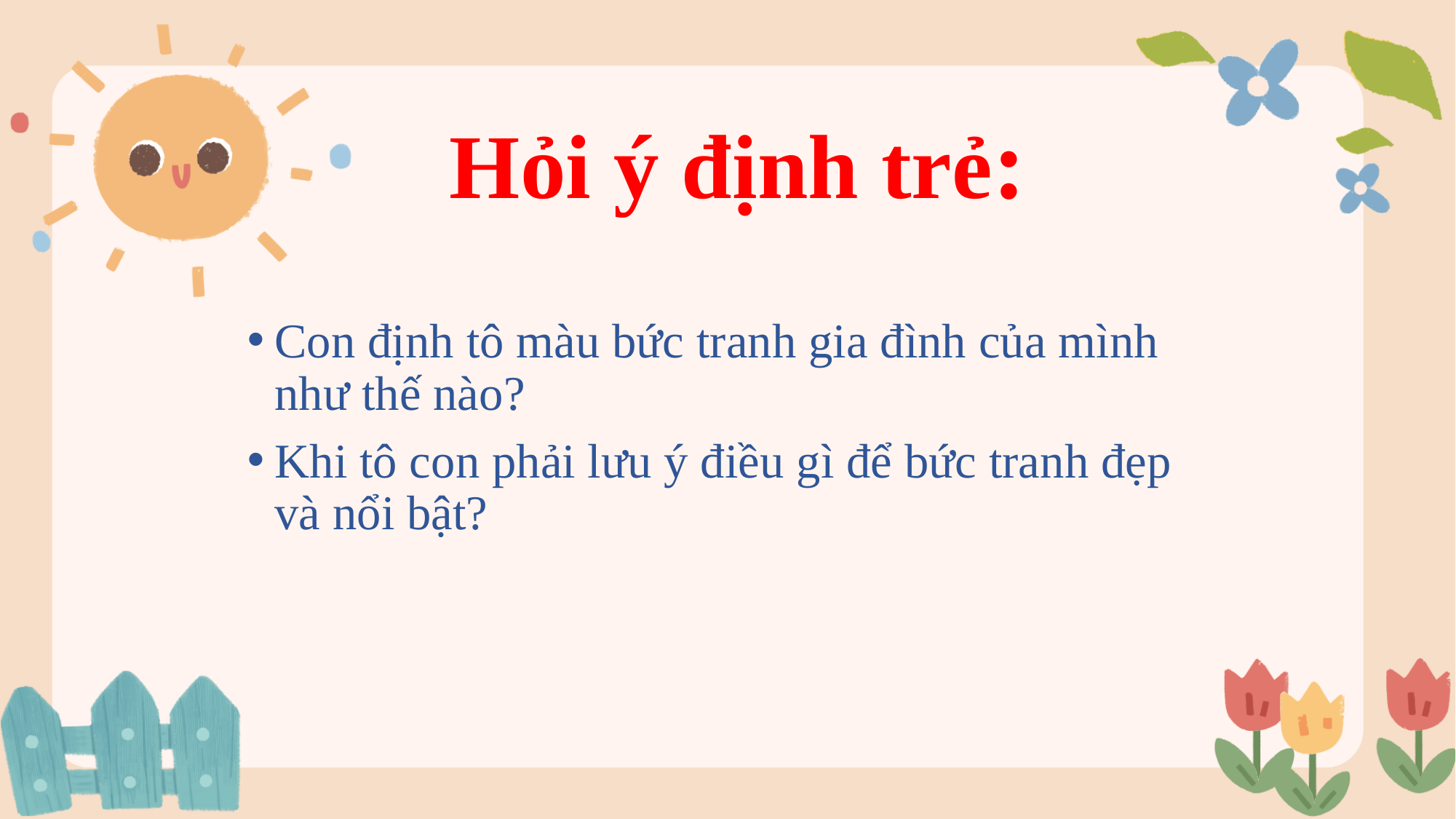

Hỏi ý định trẻ:

Con định tô màu bức tranh gia đình của mình như thế nào?
Khi tô con phải lưu ý điều gì để bức tranh đẹp và nổi bật?